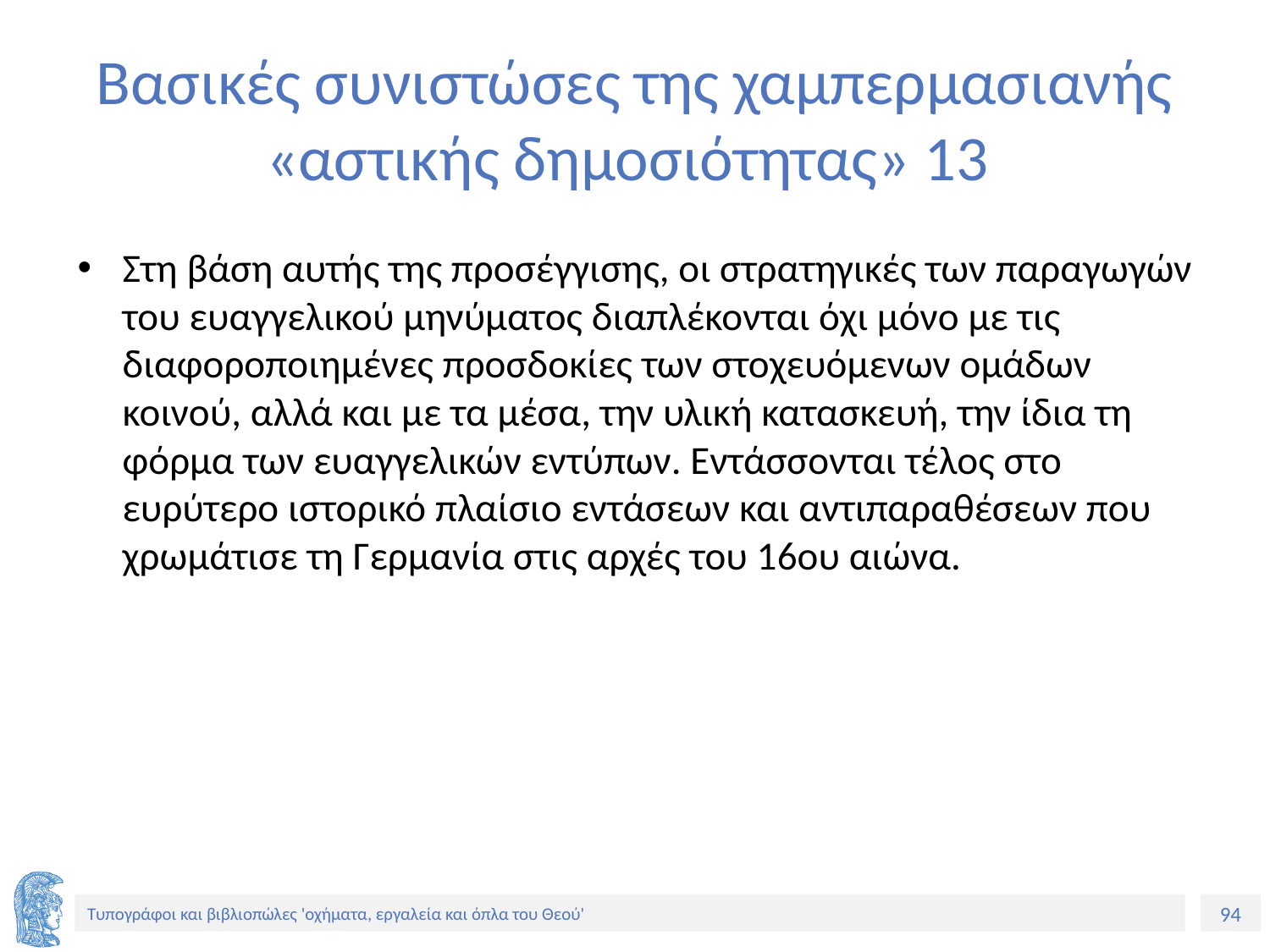

# Βασικές συνιστώσες της χαμπερμασιανής «αστικής δημοσιότητας» 13
Στη βάση αυτής της προσέγγισης, οι στρατηγικές των παραγωγών του ευαγγελικού μηνύματος διαπλέκονται όχι μόνο με τις διαφοροποιημένες προσδοκίες των στοχευόμενων ομάδων κοινού, αλλά και με τα μέσα, την υλική κατασκευή, την ίδια τη φόρμα των ευαγγελικών εντύπων. Εντάσσονται τέλος στο ευρύτερο ιστορικό πλαίσιο εντάσεων και αντιπαραθέσεων που χρωμάτισε τη Γερμανία στις αρχές του 16ου αιώνα.